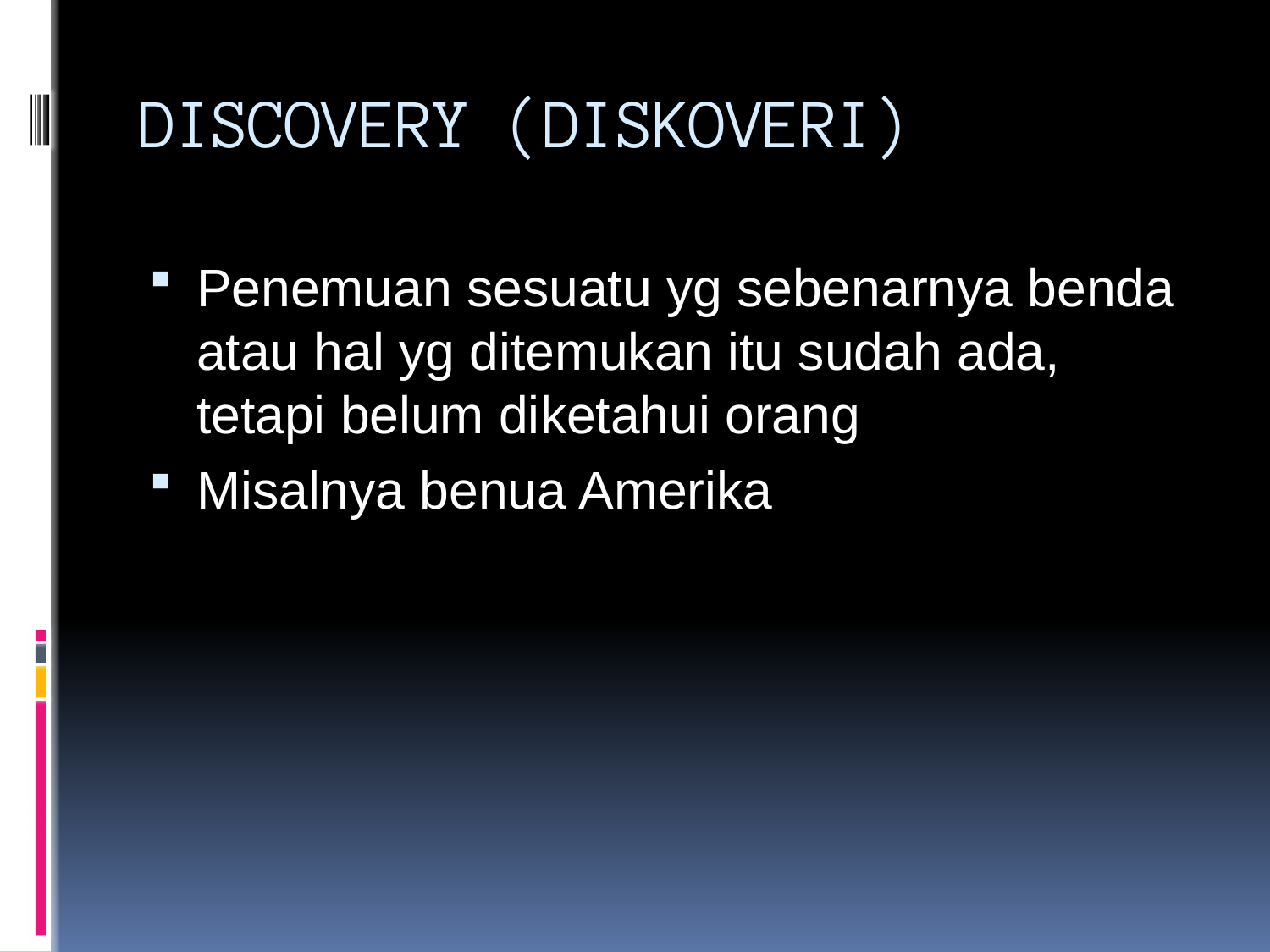

# DISCOVERY (DISKOVERI)
Penemuan sesuatu yg sebenarnya benda atau hal yg ditemukan itu sudah ada, tetapi belum diketahui orang
Misalnya benua Amerika